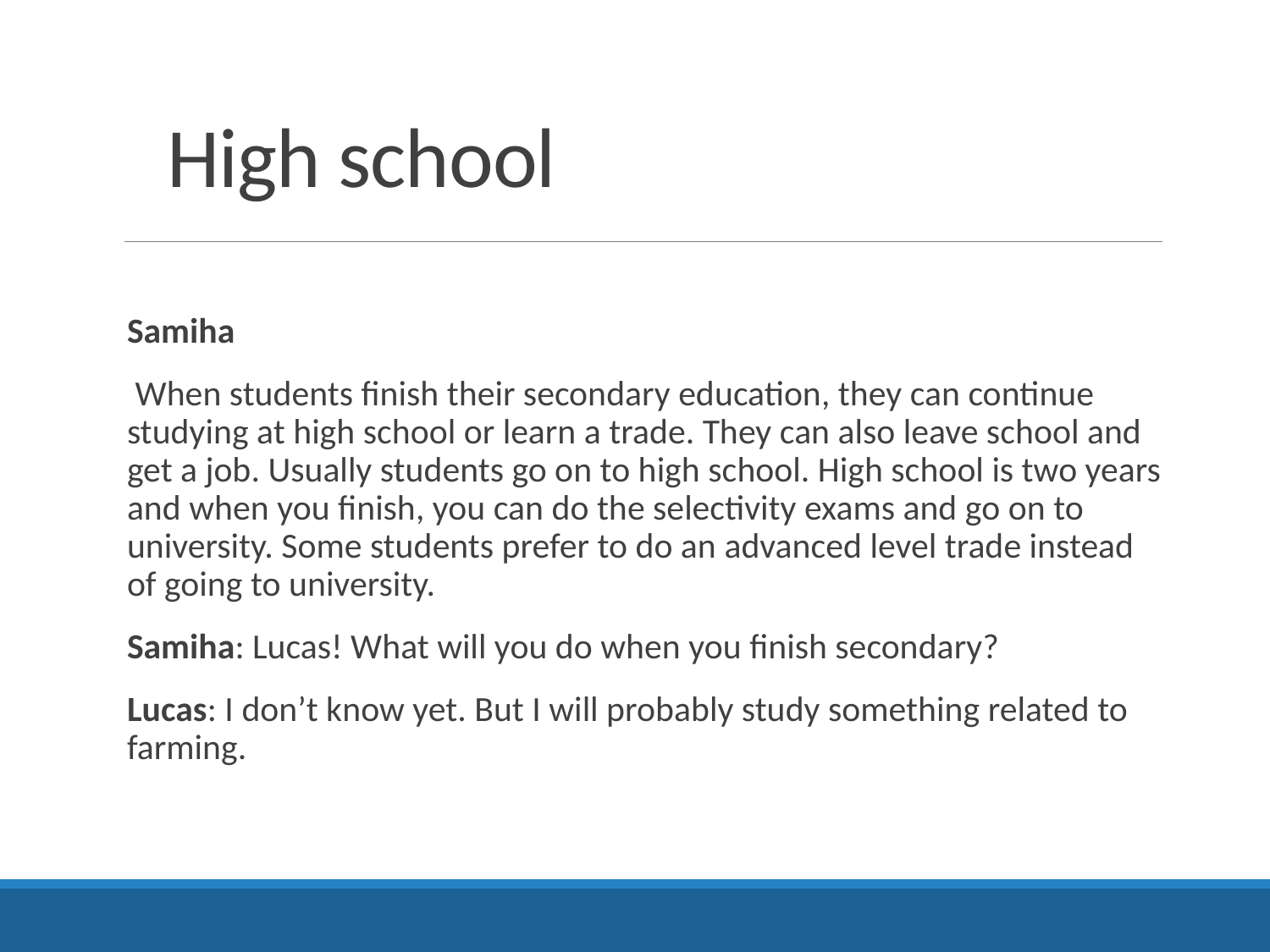

# High school
Samiha
 When students finish their secondary education, they can continue studying at high school or learn a trade. They can also leave school and get a job. Usually students go on to high school. High school is two years and when you finish, you can do the selectivity exams and go on to university. Some students prefer to do an advanced level trade instead of going to university.
Samiha: Lucas! What will you do when you finish secondary?
Lucas: I don’t know yet. But I will probably study something related to farming.